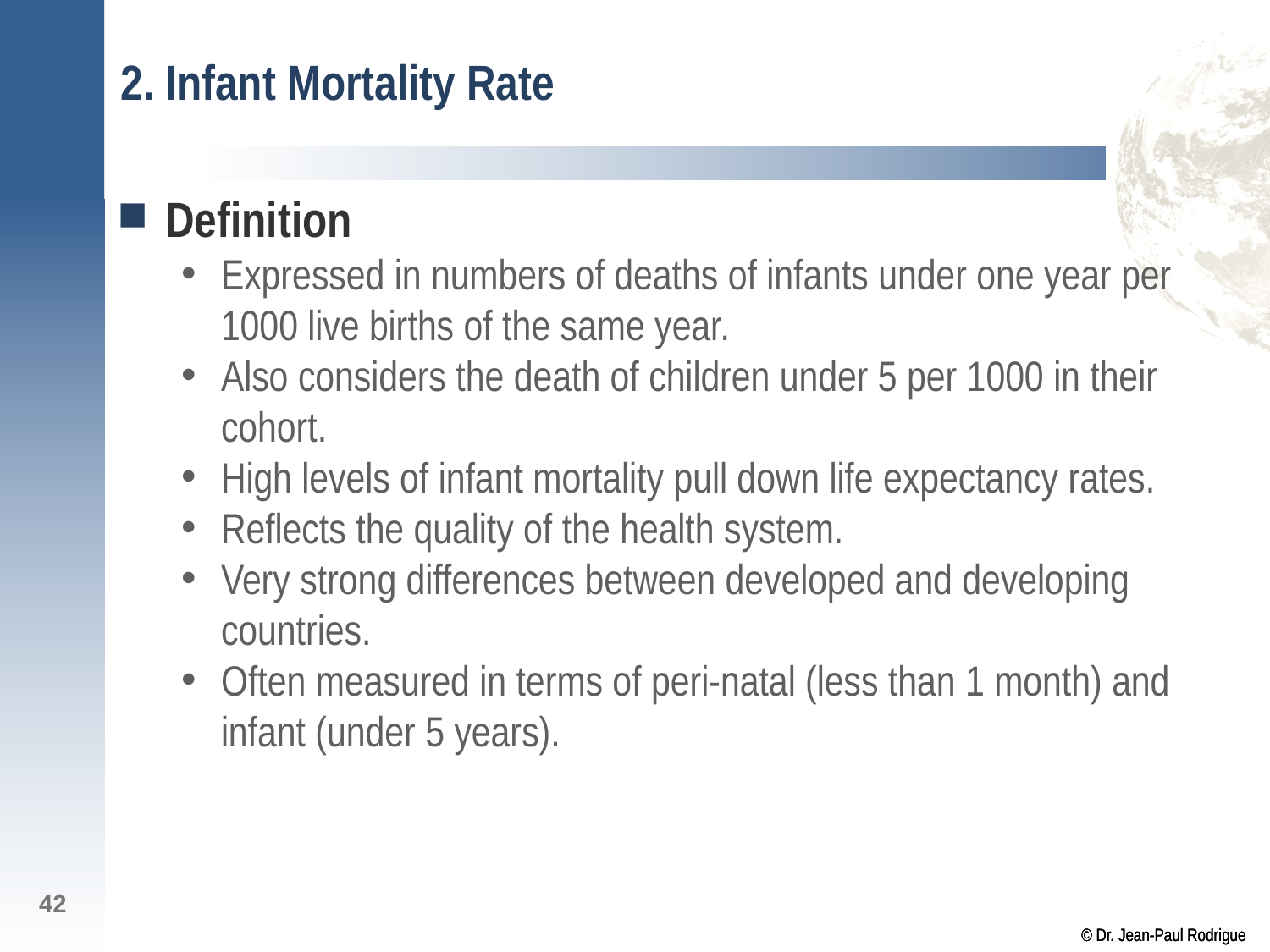

# 2. Infant Mortality Rate
Definition
Expressed in numbers of deaths of infants under one year per 1000 live births of the same year.
Also considers the death of children under 5 per 1000 in their cohort.
High levels of infant mortality pull down life expectancy rates.
Reflects the quality of the health system.
Very strong differences between developed and developing countries.
Often measured in terms of peri-natal (less than 1 month) and infant (under 5 years).
42